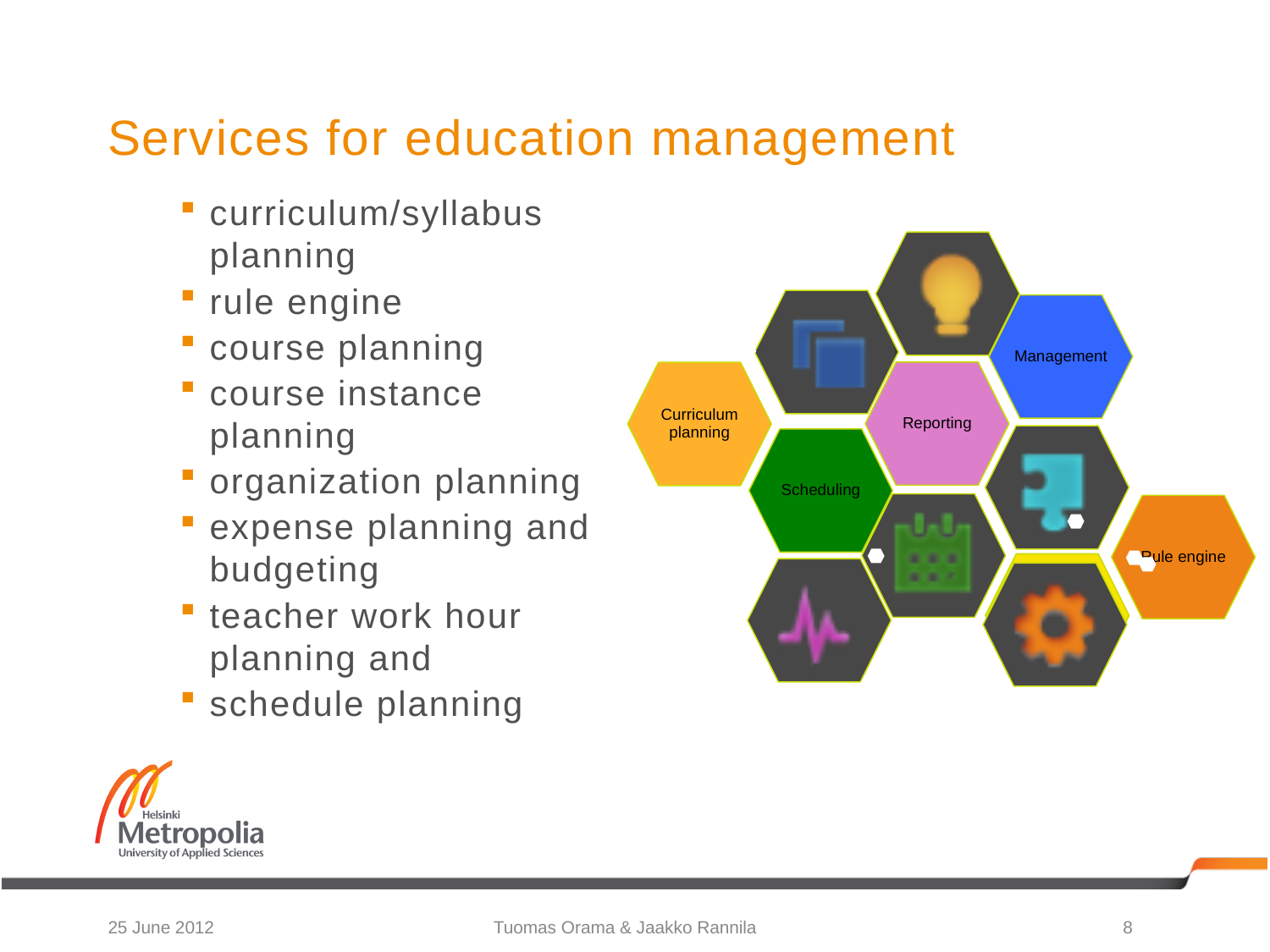

Resourcing
Scheduling
Curriculum planning
Reporting
Management
Rule engine
# Services for education management
curriculum/syllabus planning
rule engine
course planning
course instance planning
organization planning
expense planning and budgeting
teacher work hour planning and
schedule planning
25 June 2012
Tuomas Orama & Jaakko Rannila
8